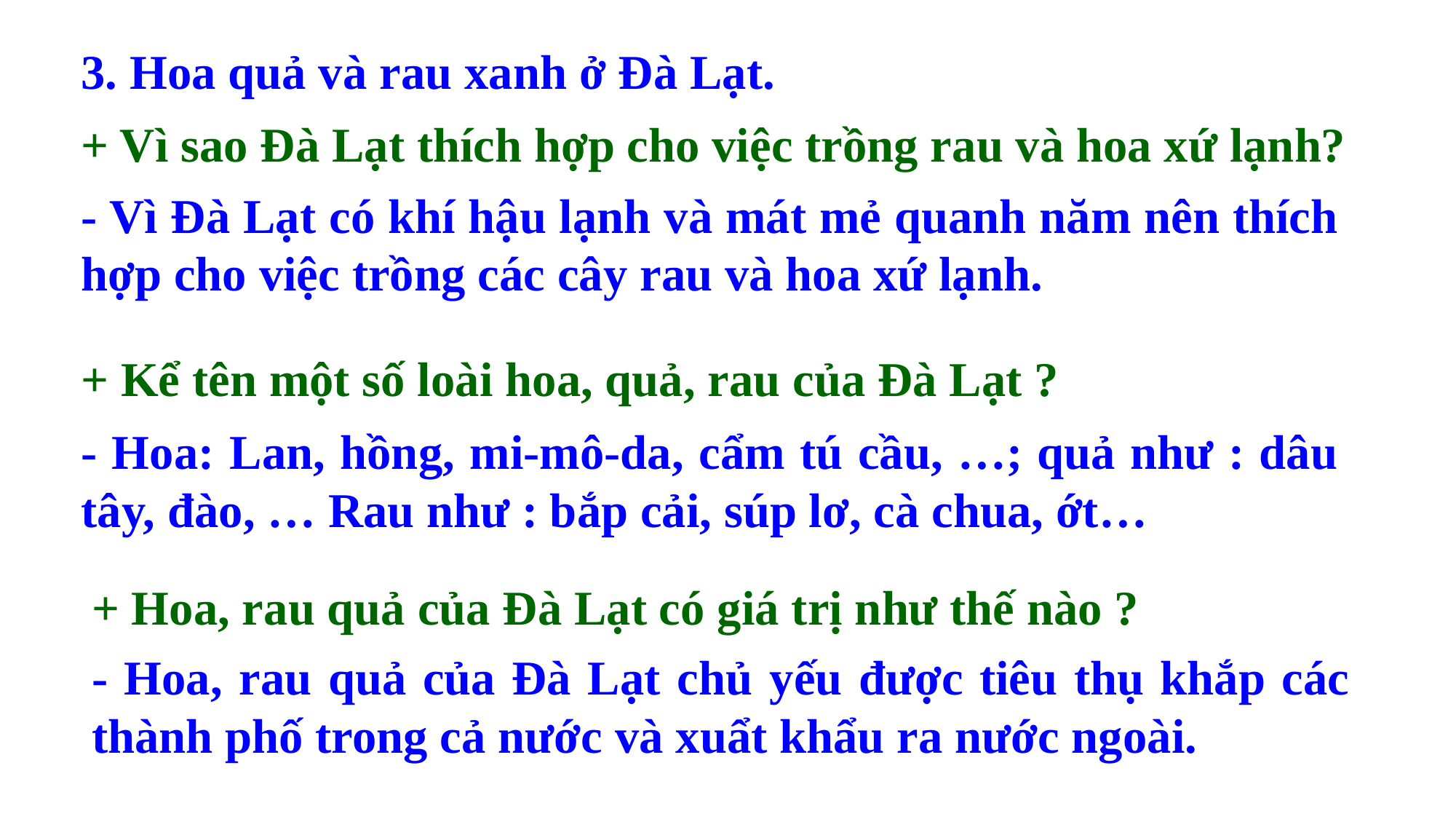

3. Hoa quả và rau xanh ở Đà Lạt.
+ Vì sao Đà Lạt thích hợp cho việc trồng rau và hoa xứ lạnh?
- Vì Đà Lạt có khí hậu lạnh và mát mẻ quanh năm nên thích hợp cho việc trồng các cây rau và hoa xứ lạnh.
+ Kể tên một số loài hoa, quả, rau của Đà Lạt ?
- Hoa: Lan, hồng, mi-mô-da, cẩm tú cầu, …; quả như : dâu tây, đào, … Rau như : bắp cải, súp lơ, cà chua, ớt…
+ Hoa, rau quả của Đà Lạt có giá trị như thế nào ?
- Hoa, rau quả của Đà Lạt chủ yếu được tiêu thụ khắp các thành phố trong cả nước và xuẩt khẩu ra nước ngoài.